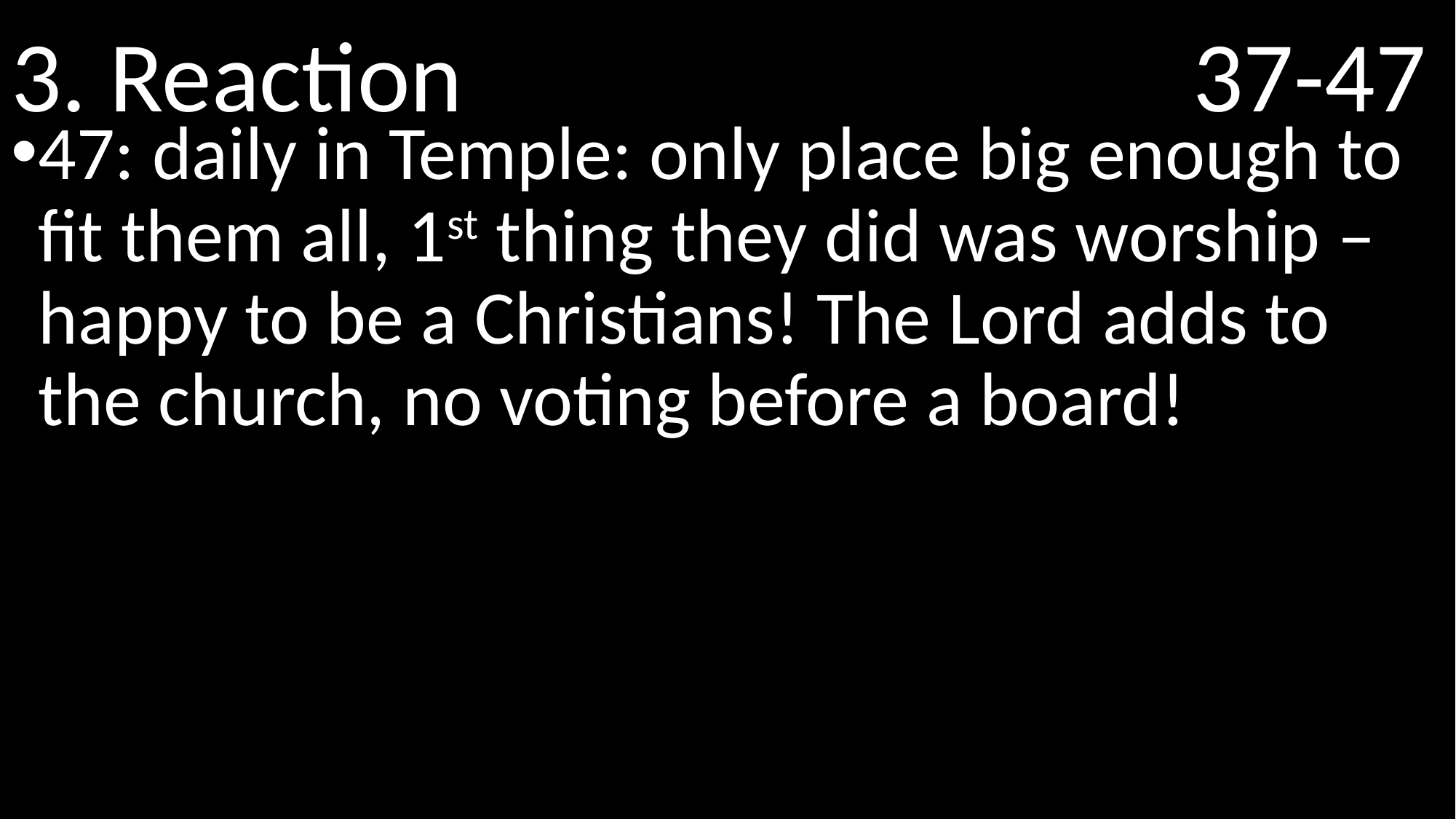

# 3. Reaction						    37-47
47: daily in Temple: only place big enough to fit them all, 1st thing they did was worship – happy to be a Christians! The Lord adds to the church, no voting before a board!